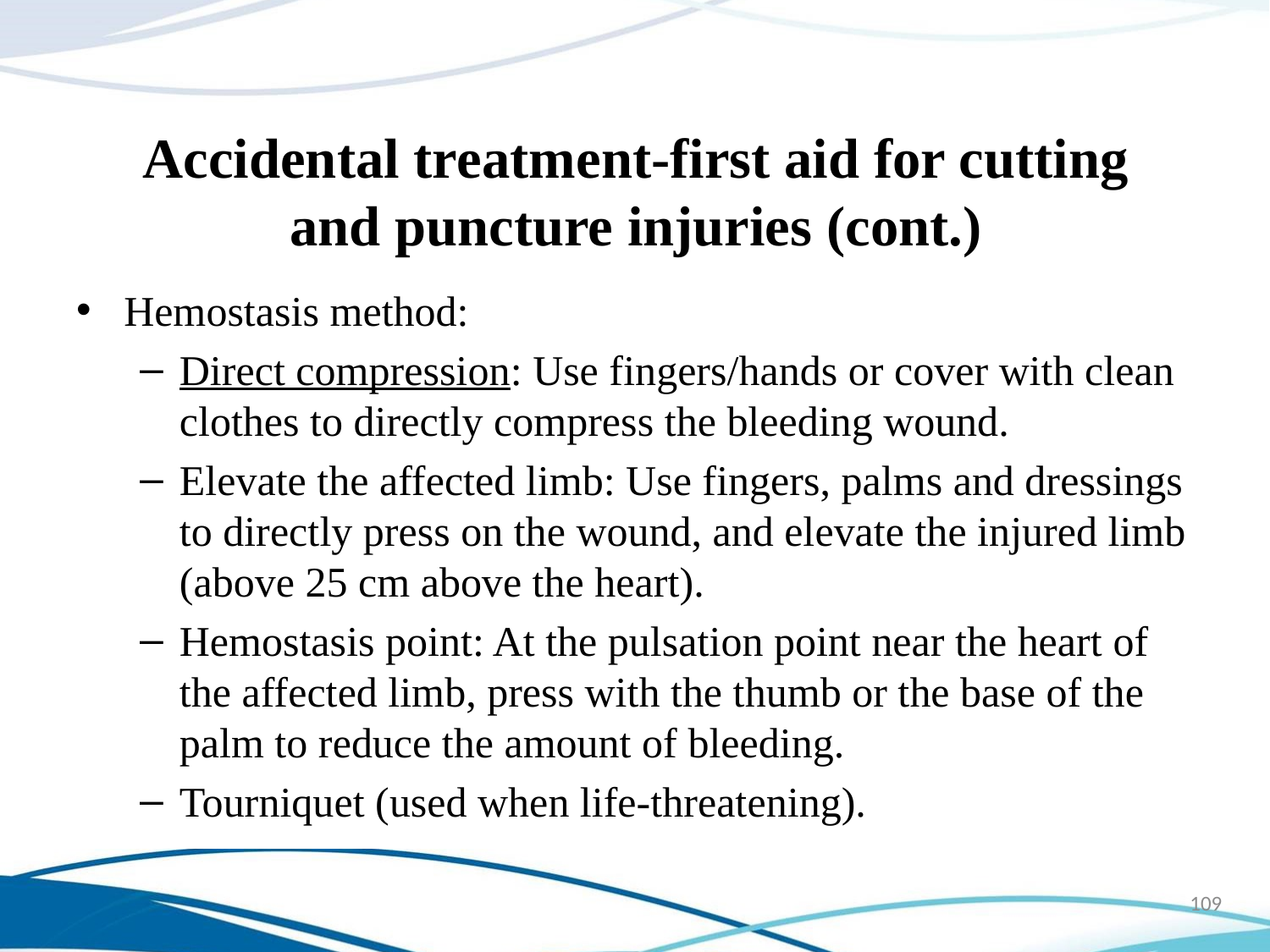

# Accidental treatment-first aid for cutting and puncture injuries (cont.)
Hemostasis method:
Direct compression: Use fingers/hands or cover with clean clothes to directly compress the bleeding wound.
Elevate the affected limb: Use fingers, palms and dressings to directly press on the wound, and elevate the injured limb (above 25 cm above the heart).
Hemostasis point: At the pulsation point near the heart of the affected limb, press with the thumb or the base of the palm to reduce the amount of bleeding.
Tourniquet (used when life-threatening).
109